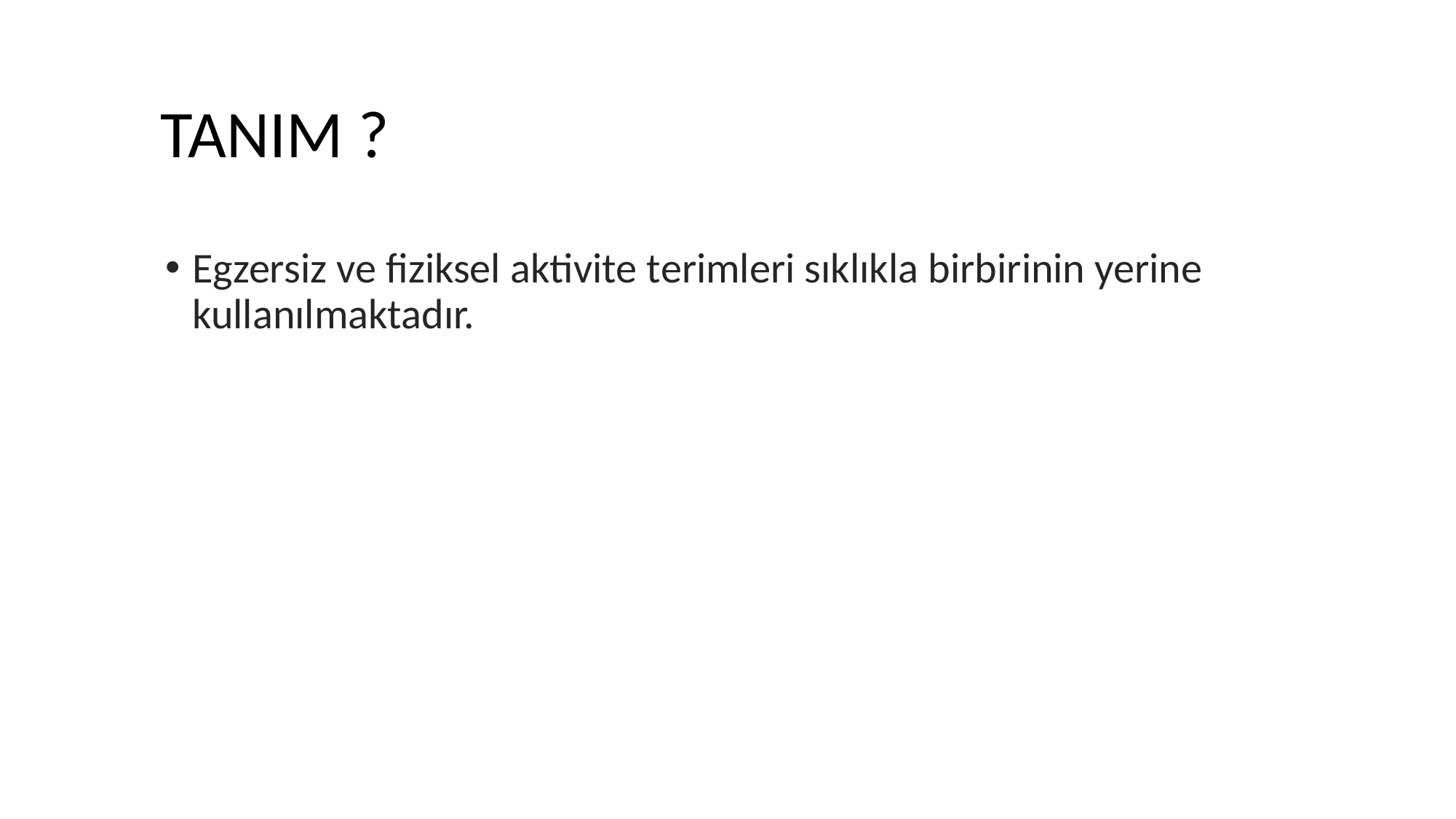

TANIM ?
Egzersiz ve fiziksel aktivite terimleri sıklıkla birbirinin yerine kullanılmaktadır.